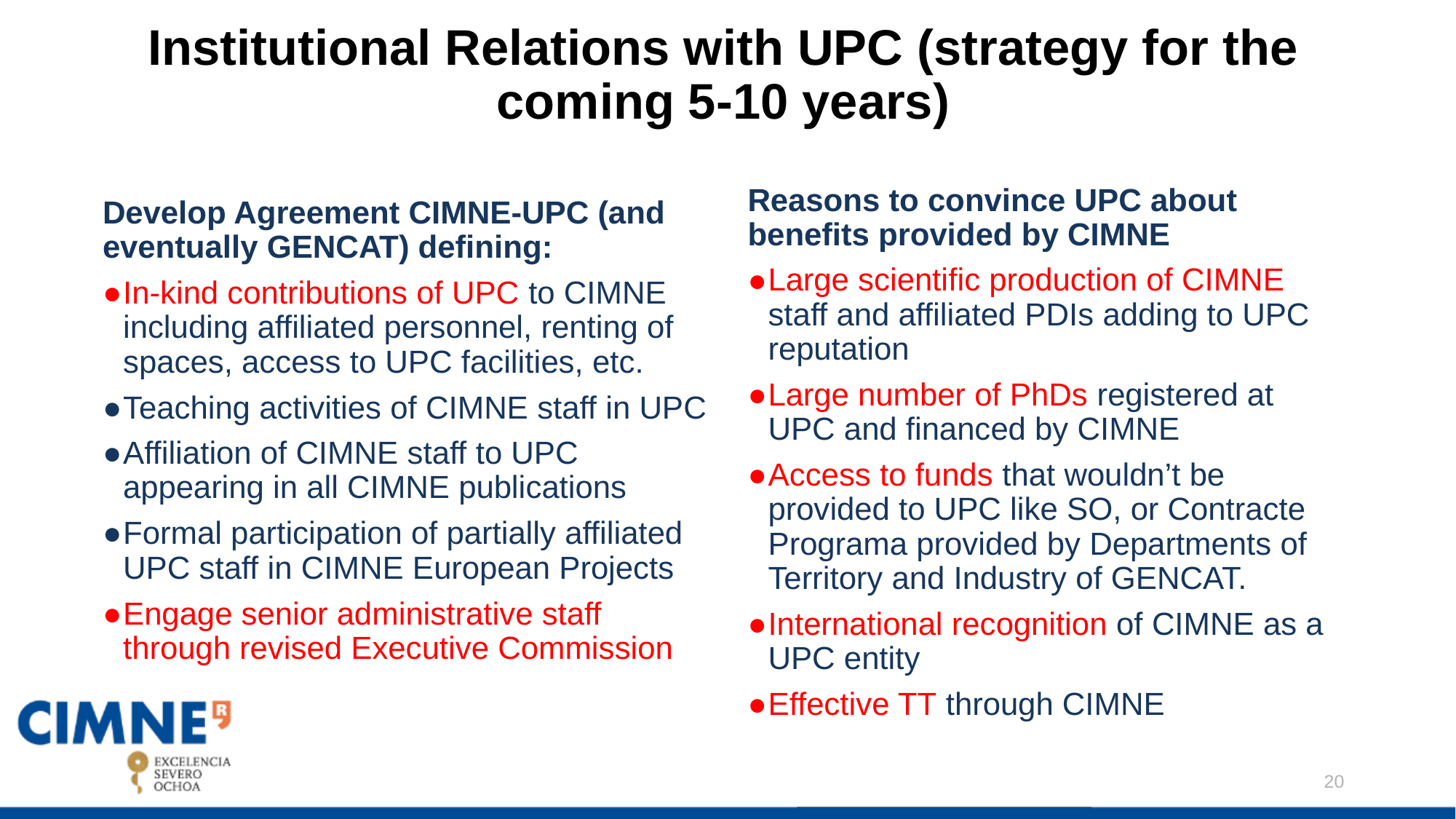

# Institutional Relations with UPC (strategy for the coming 5-10 years)
Reasons to convince UPC about benefits provided by CIMNE
Large scientific production of CIMNE staff and affiliated PDIs adding to UPC reputation
Large number of PhDs registered at UPC and financed by CIMNE
Access to funds that wouldn’t be provided to UPC like SO, or Contracte Programa provided by Departments of Territory and Industry of GENCAT.
International recognition of CIMNE as a UPC entity
Effective TT through CIMNE
Develop Agreement CIMNE-UPC (and eventually GENCAT) defining:
In-kind contributions of UPC to CIMNE including affiliated personnel, renting of spaces, access to UPC facilities, etc.
Teaching activities of CIMNE staff in UPC
Affiliation of CIMNE staff to UPC appearing in all CIMNE publications
Formal participation of partially affiliated UPC staff in CIMNE European Projects
Engage senior administrative staff through revised Executive Commission

20